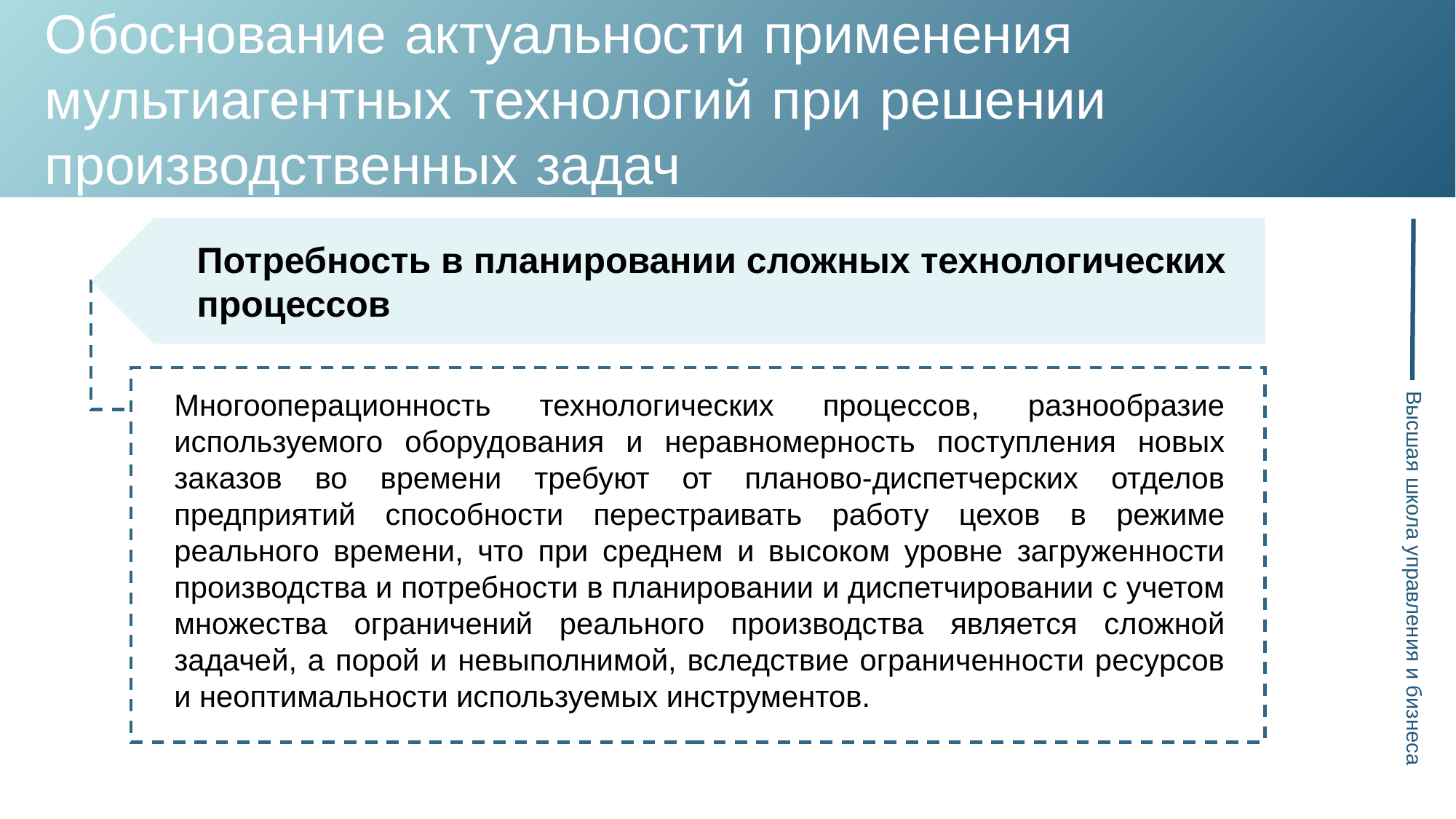

Обоснование актуальности применения мультиагентных технологий при решении производственных задач

Высшая школа управления и бизнеса
Потребность в планировании сложных технологических процессов

Многооперационность технологических процессов, разнообразие используемого оборудования и неравномерность поступления новых заказов во времени требуют от планово-диспетчерских отделов предприятий способности перестраивать работу цехов в режиме реального времени, что при среднем и высоком уровне загруженности производства и потребности в планировании и диспетчировании с учетом множества ограничений реального производства является сложной задачей, а порой и невыполнимой, вследствие ограниченности ресурсов и неоптимальности используемых инструментов.